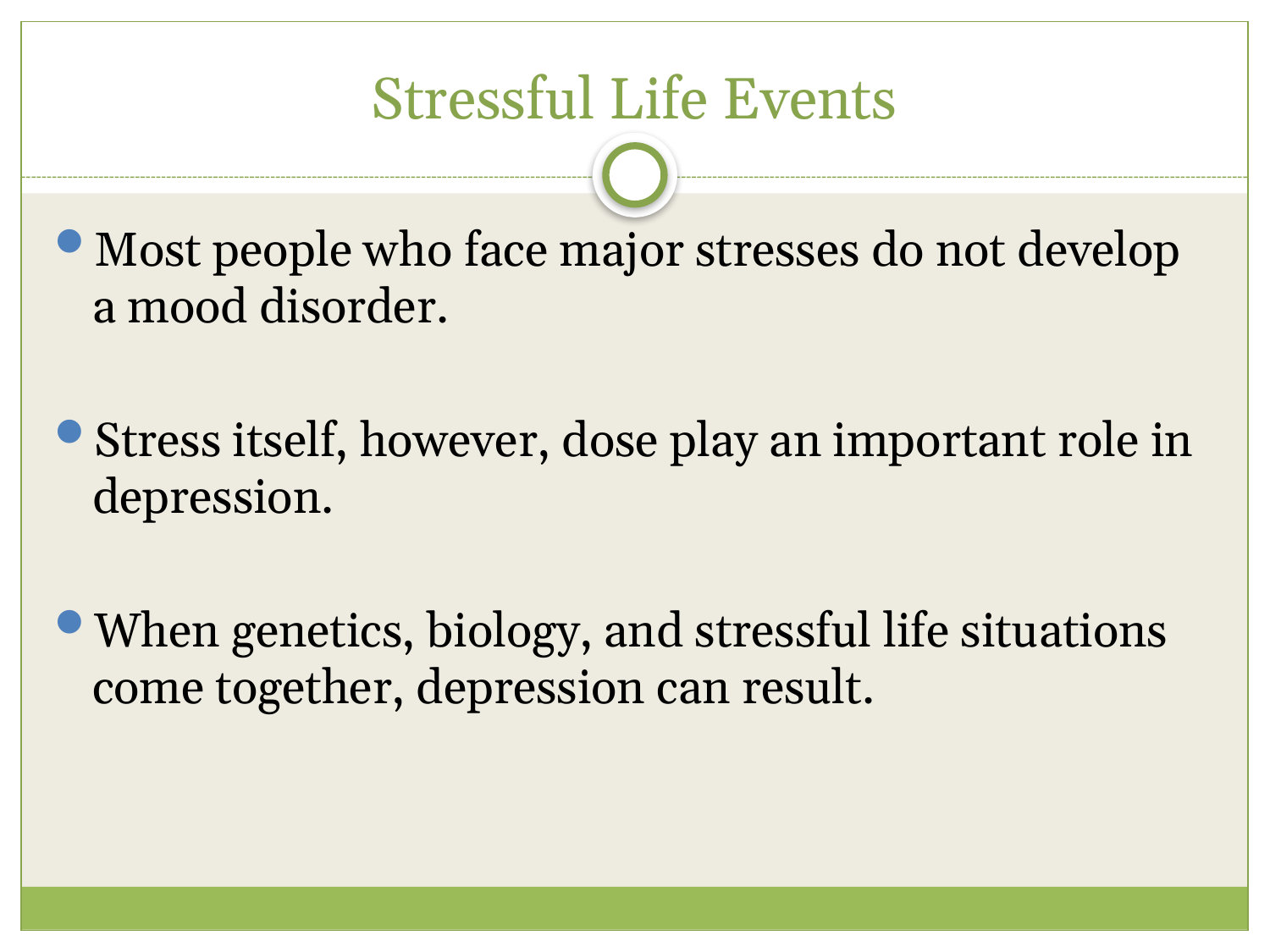

# Stressful Life Events
Most people who face major stresses do not develop a mood disorder.

Stress itself, however, dose play an important role in depression.

When genetics, biology, and stressful life situations come together, depression can result.